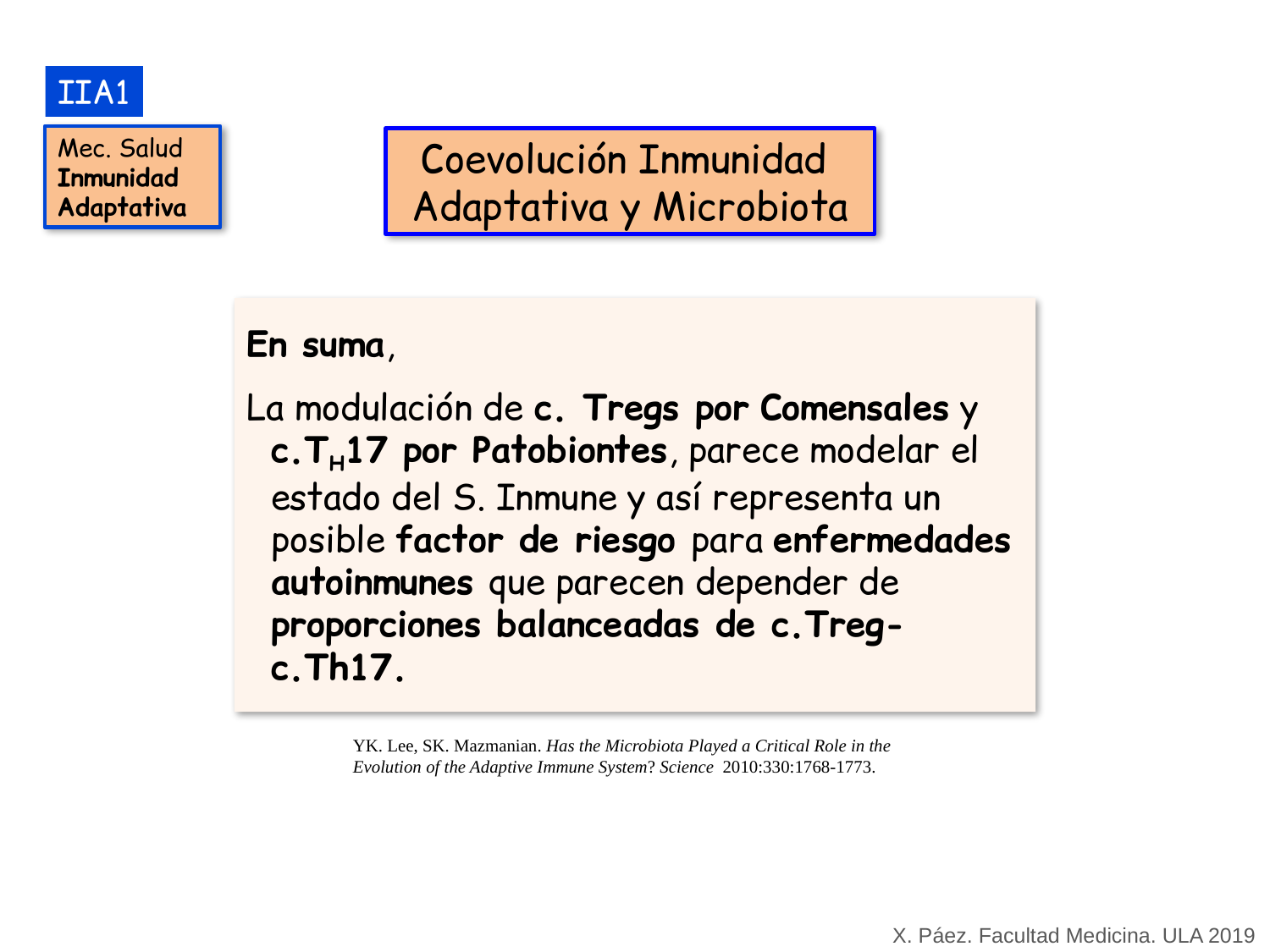

IIA1
Mec. Salud
Inmunidad Adaptativa
Coevolución Inmunidad
Adaptativa y Microbiota

En suma,

La modulación de c. Tregs por Comensales y c.TH17 por Patobiontes, parece modelar el estado del S. Inmune y así representa un posible factor de riesgo para enfermedades autoinmunes que parecen depender de proporciones balanceadas de c.Treg- c.Th17.

YK. Lee, SK. Mazmanian. Has the Microbiota Played a Critical Role in the Evolution of the Adaptive Immune System? Science  2010:330:1768-1773.
X. Páez. Facultad Medicina. ULA 2019